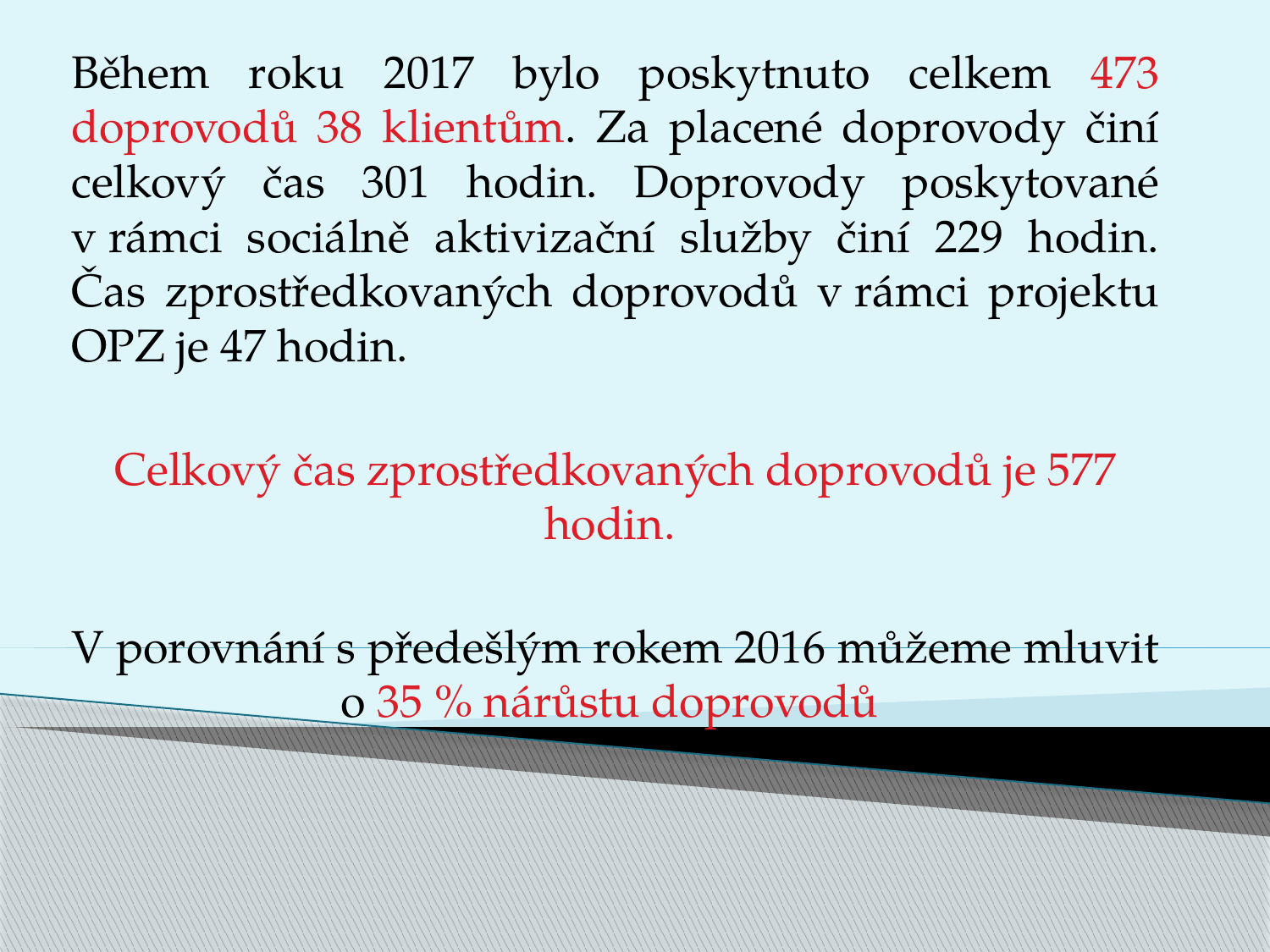

Během roku 2017 bylo poskytnuto celkem 473 doprovodů 38 klientům. Za placené doprovody činí celkový čas 301 hodin. Doprovody poskytované v rámci sociálně aktivizační služby činí 229 hodin. Čas zprostředkovaných doprovodů v rámci projektu OPZ je 47 hodin.

Celkový čas zprostředkovaných doprovodů je 577 hodin.

V porovnání s předešlým rokem 2016 můžeme mluvit o 35 % nárůstu doprovodů